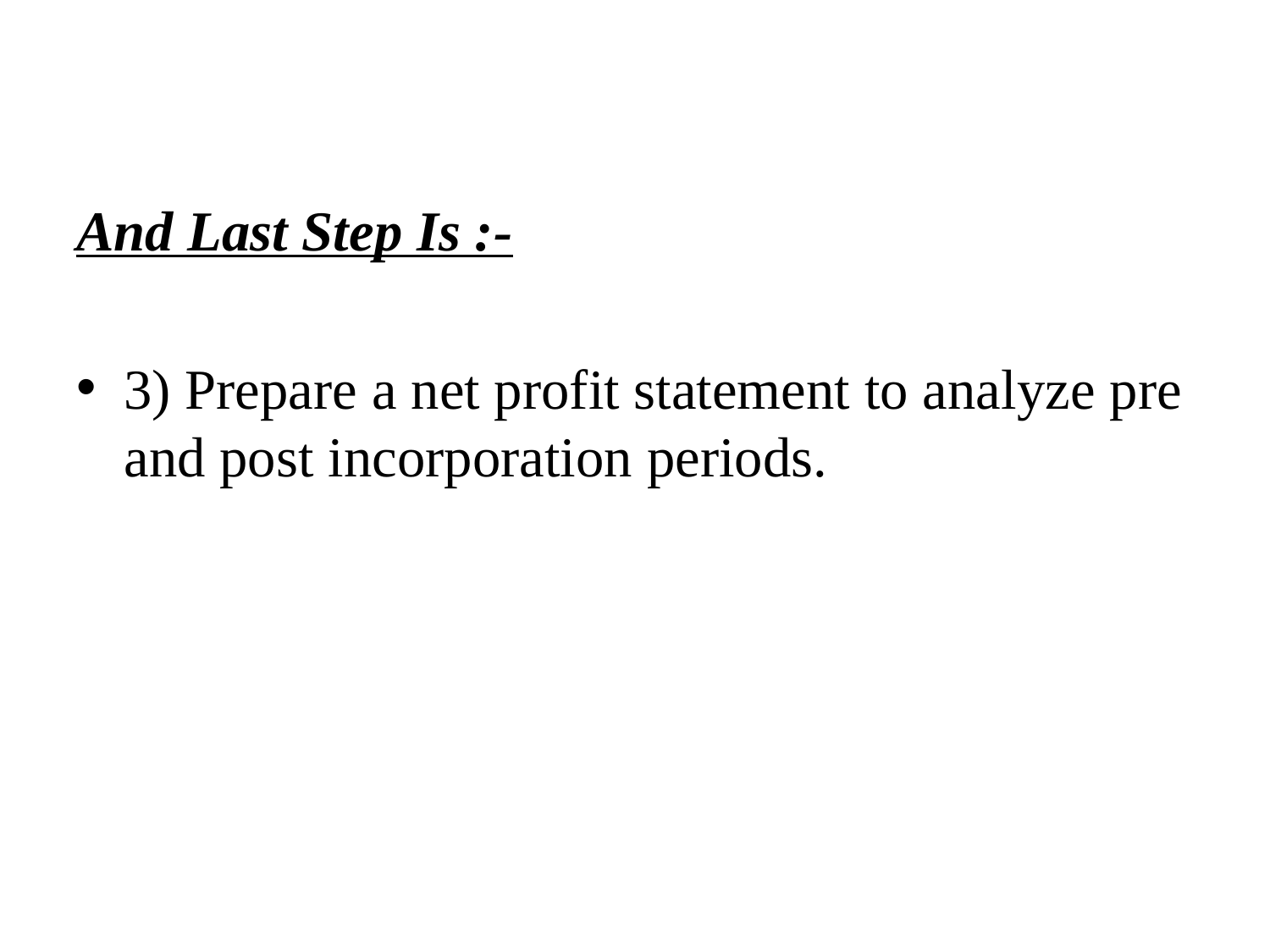

And Last Step Is :-

3) Prepare a net profit statement to analyze pre and post incorporation periods.